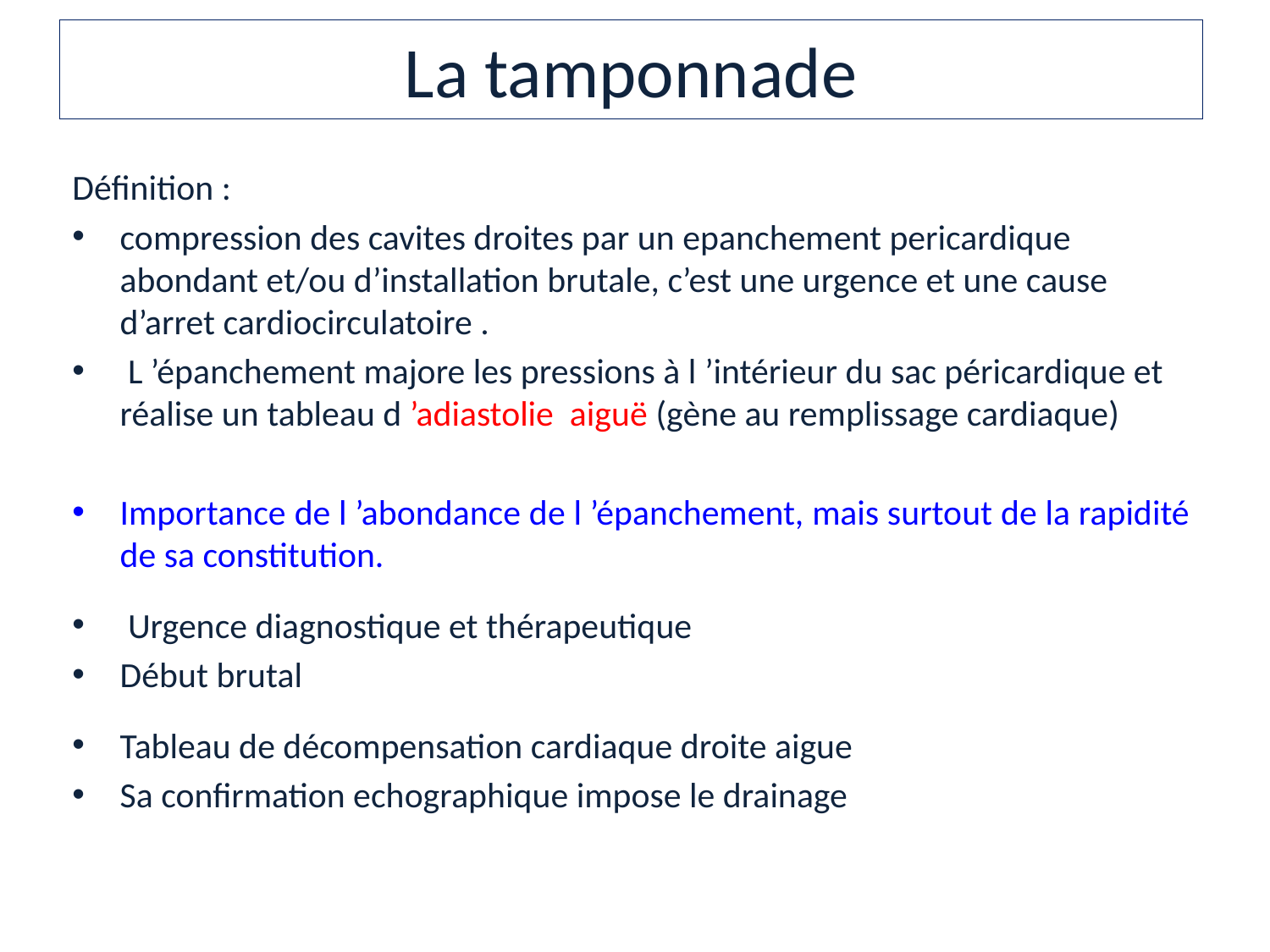

# La tamponnade
Définition :
compression des cavites droites par un epanchement pericardique abondant et/ou d’installation brutale, c’est une urgence et une cause d’arret cardiocirculatoire .
 L ’épanchement majore les pressions à l ’intérieur du sac péricardique et réalise un tableau d ’adiastolie  aiguë (gène au remplissage cardiaque)

Importance de l ’abondance de l ’épanchement, mais surtout de la rapidité de sa constitution.
 Urgence diagnostique et thérapeutique
Début brutal
Tableau de décompensation cardiaque droite aigue
Sa confirmation echographique impose le drainage